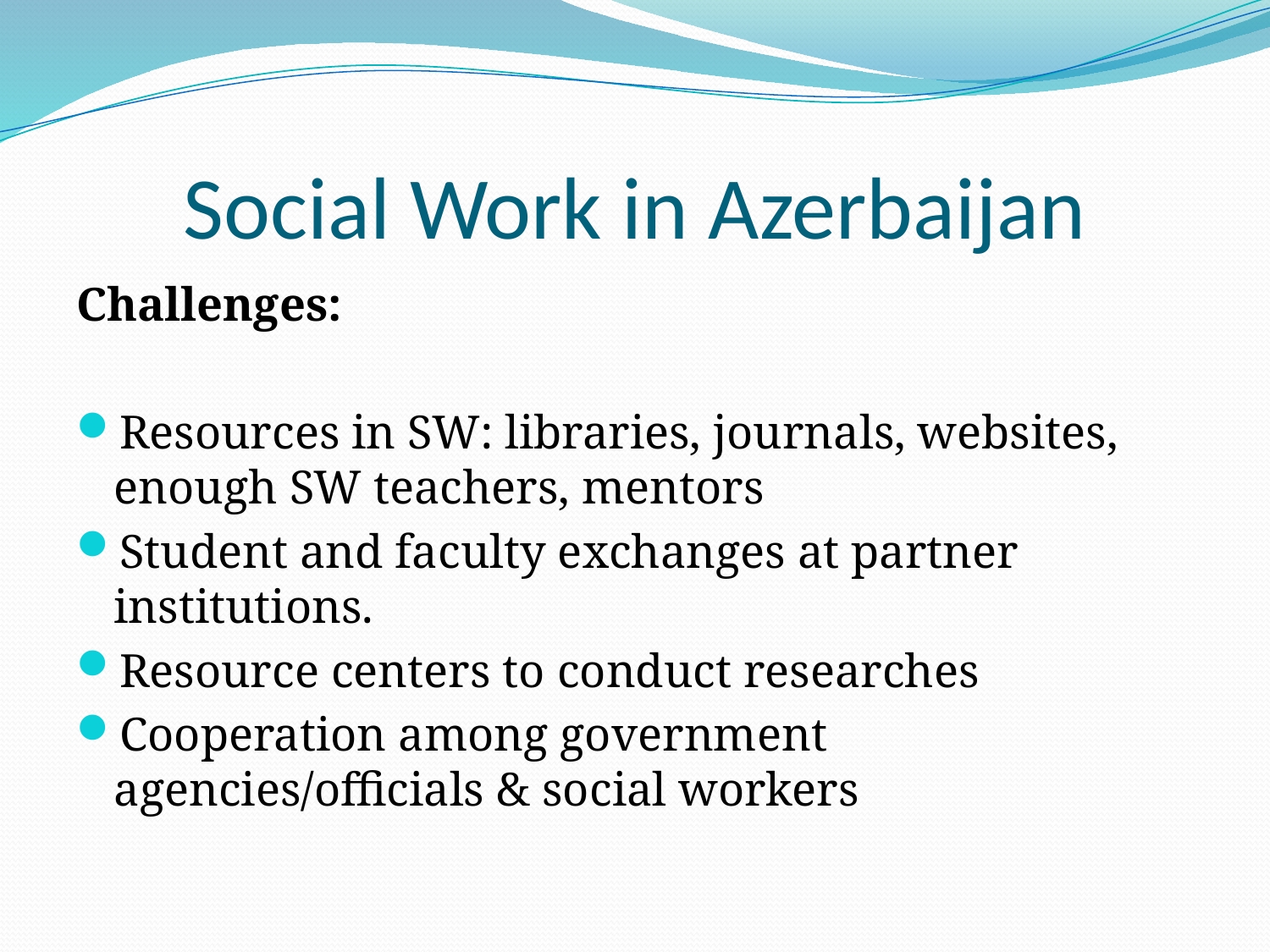

# Social Work in Azerbaijan
Challenges:

Resources in SW: libraries, journals, websites, enough SW teachers, mentors
Student and faculty exchanges at partner institutions.
Resource centers to conduct researches
Cooperation among government agencies/officials & social workers